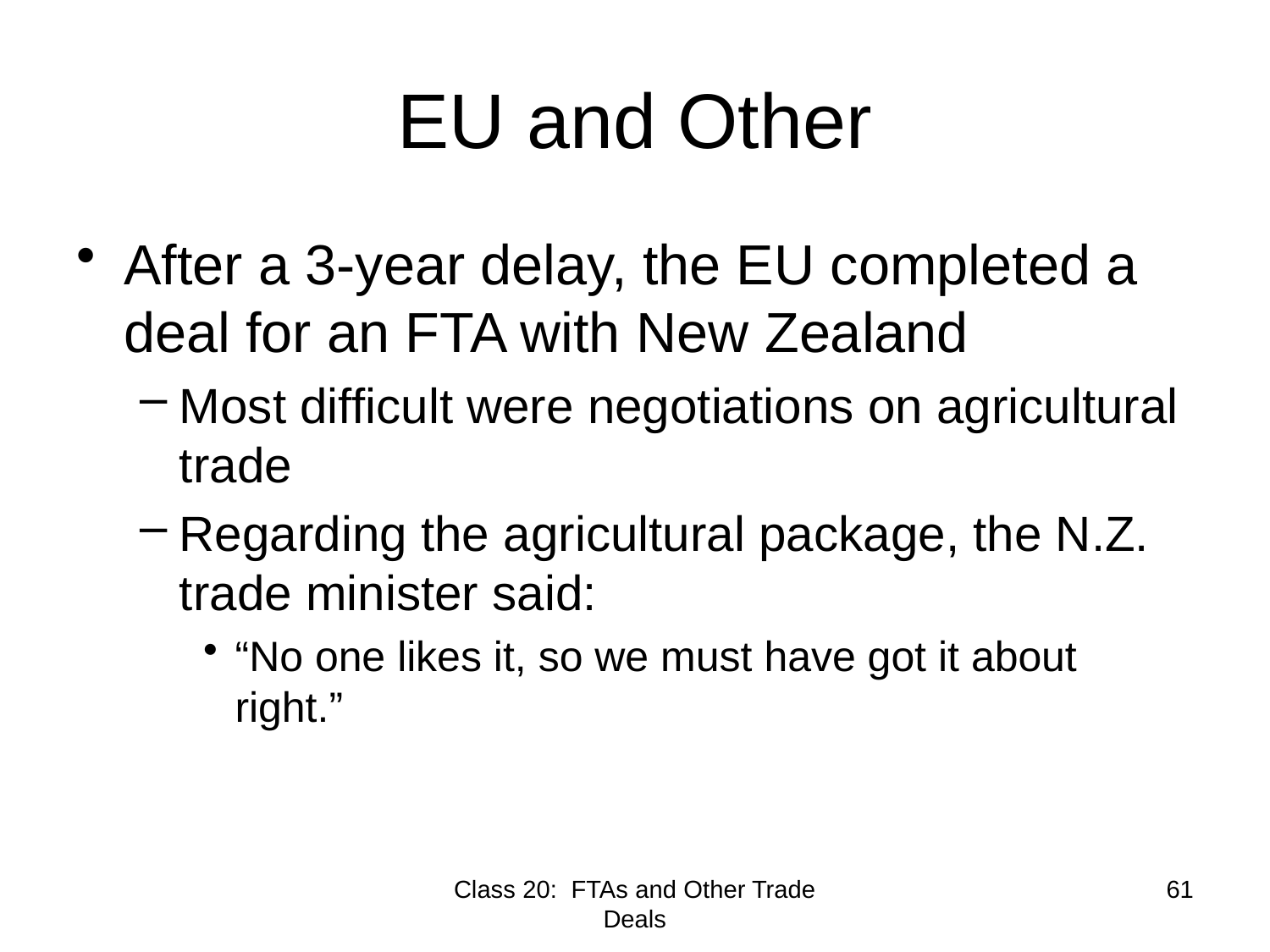

# EU and Other
After a 3-year delay, the EU completed a deal for an FTA with New Zealand
Most difficult were negotiations on agricultural trade
Regarding the agricultural package, the N.Z. trade minister said:
“No one likes it, so we must have got it about right.”
Class 20:  FTAs and Other Trade Deals
61